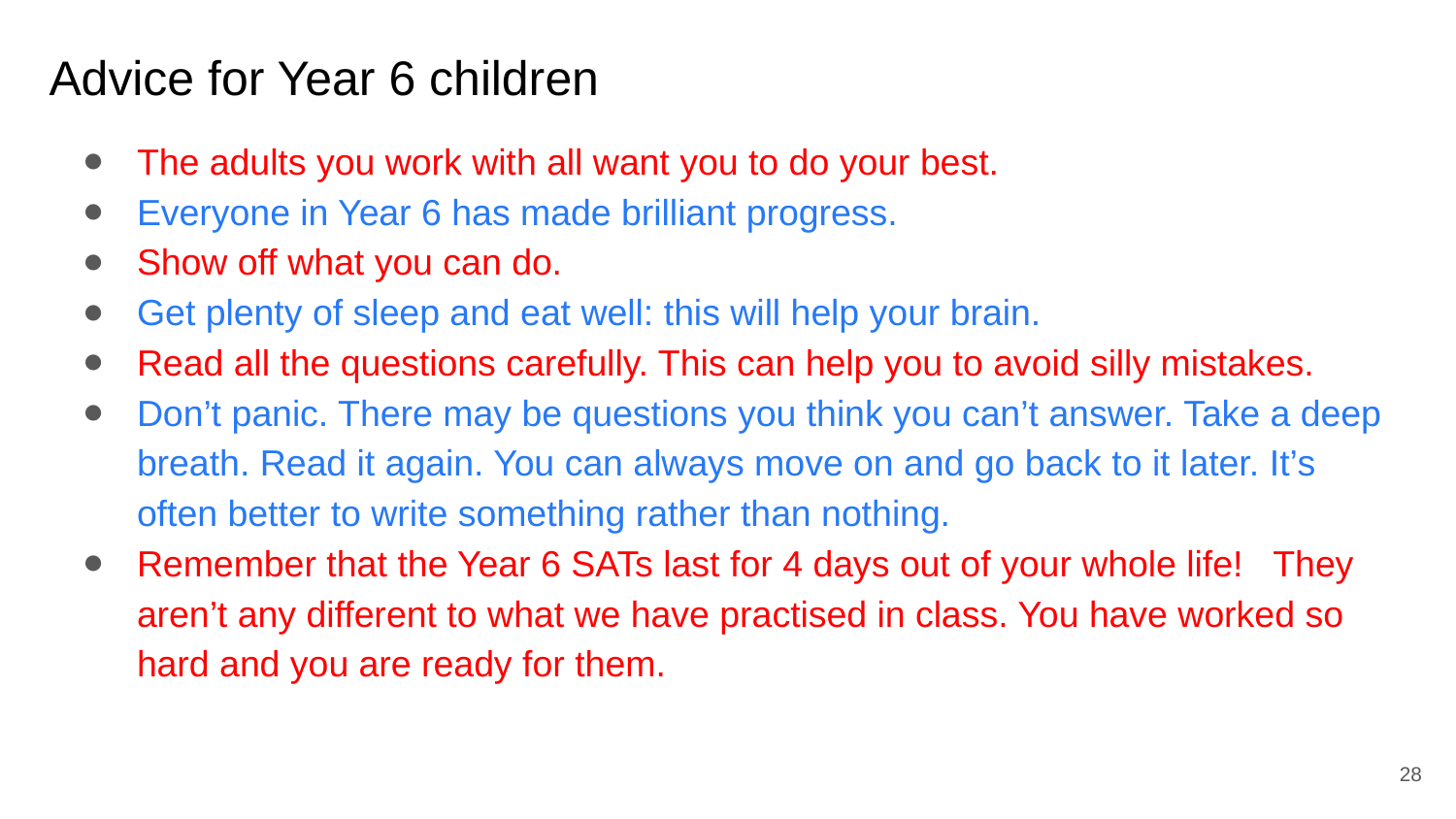

# Advice for Year 6 children
The adults you work with all want you to do your best.
Everyone in Year 6 has made brilliant progress.
Show off what you can do.
Get plenty of sleep and eat well: this will help your brain.
Read all the questions carefully. This can help you to avoid silly mistakes.
Don’t panic. There may be questions you think you can’t answer. Take a deep breath. Read it again. You can always move on and go back to it later. It’s often better to write something rather than nothing.
Remember that the Year 6 SATs last for 4 days out of your whole life!   They aren’t any different to what we have practised in class. You have worked so hard and you are ready for them.

28